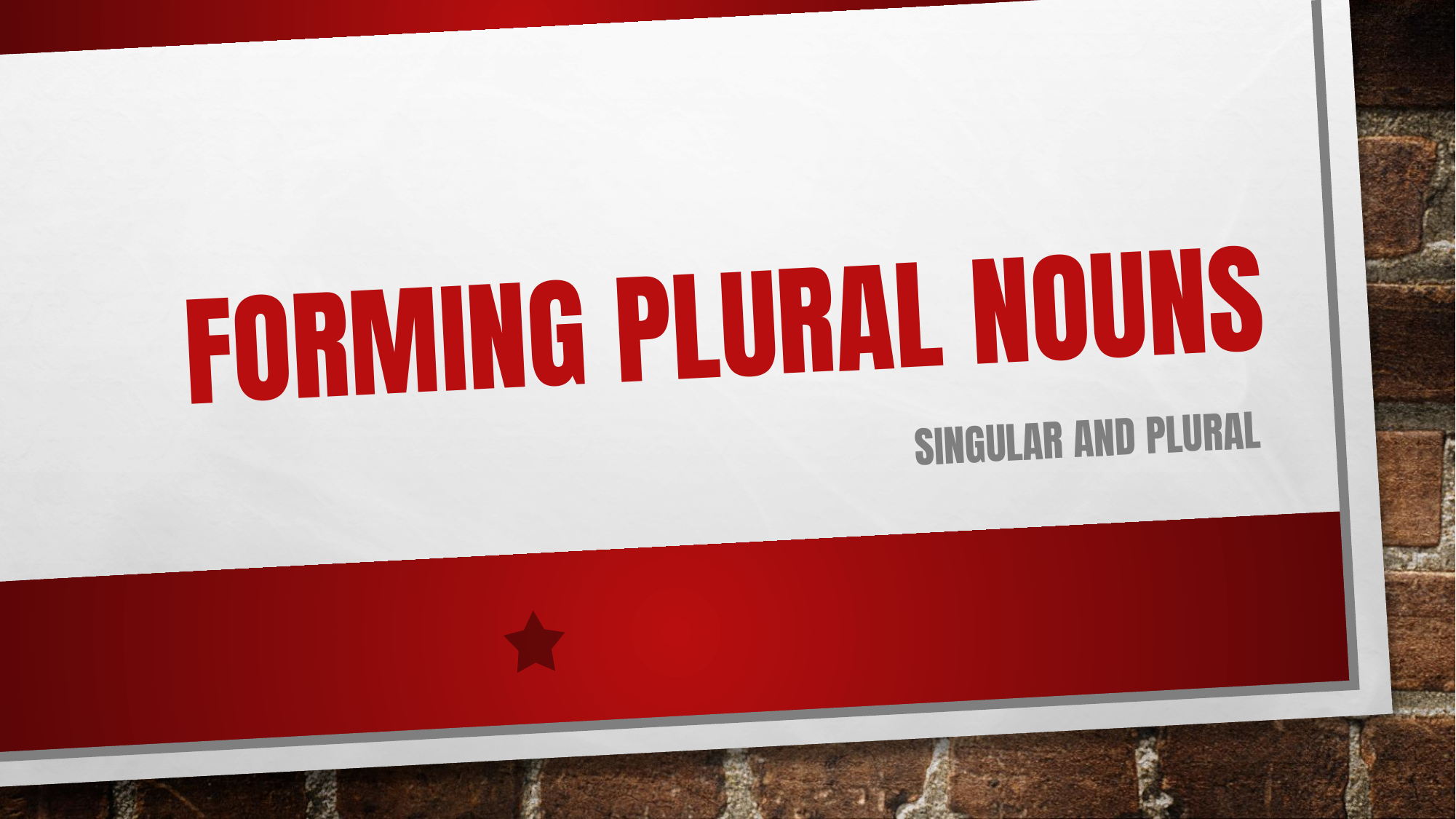

# FORMING PLURAL NOUNS
SINGULAR AND PLURAL